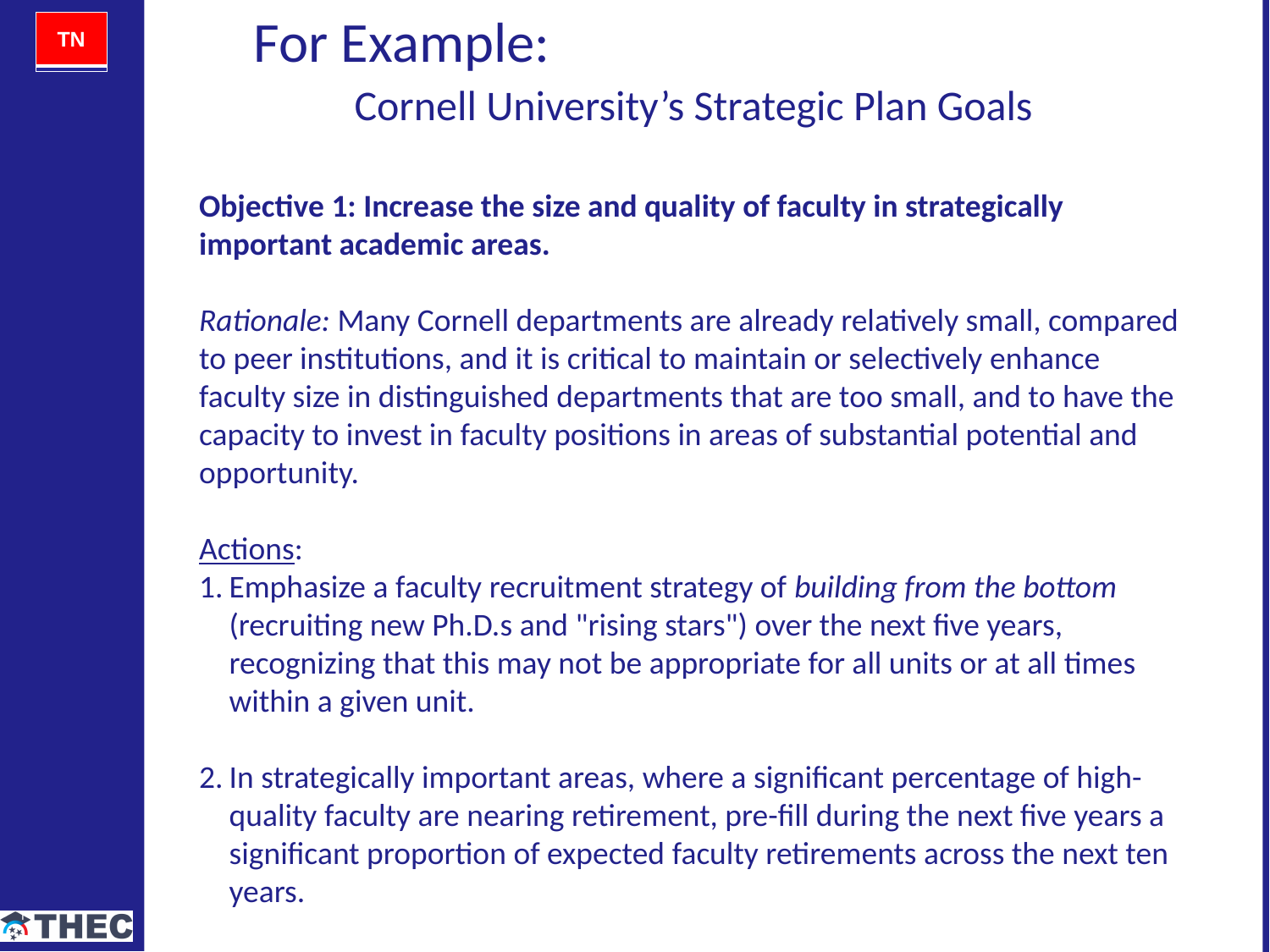

For Example:
Cornell University’s Strategic Plan Goals
Objective 1: Increase the size and quality of faculty in strategically important academic areas.

Rationale: Many Cornell departments are already relatively small, compared to peer institutions, and it is critical to maintain or selectively enhance faculty size in distinguished departments that are too small, and to have the capacity to invest in faculty positions in areas of substantial potential and opportunity.

Actions:
Emphasize a faculty recruitment strategy of building from the bottom (recruiting new Ph.D.s and "rising stars") over the next five years, recognizing that this may not be appropriate for all units or at all times within a given unit.

In strategically important areas, where a significant percentage of high-quality faculty are nearing retirement, pre-fill during the next five years a significant proportion of expected faculty retirements across the next ten years.